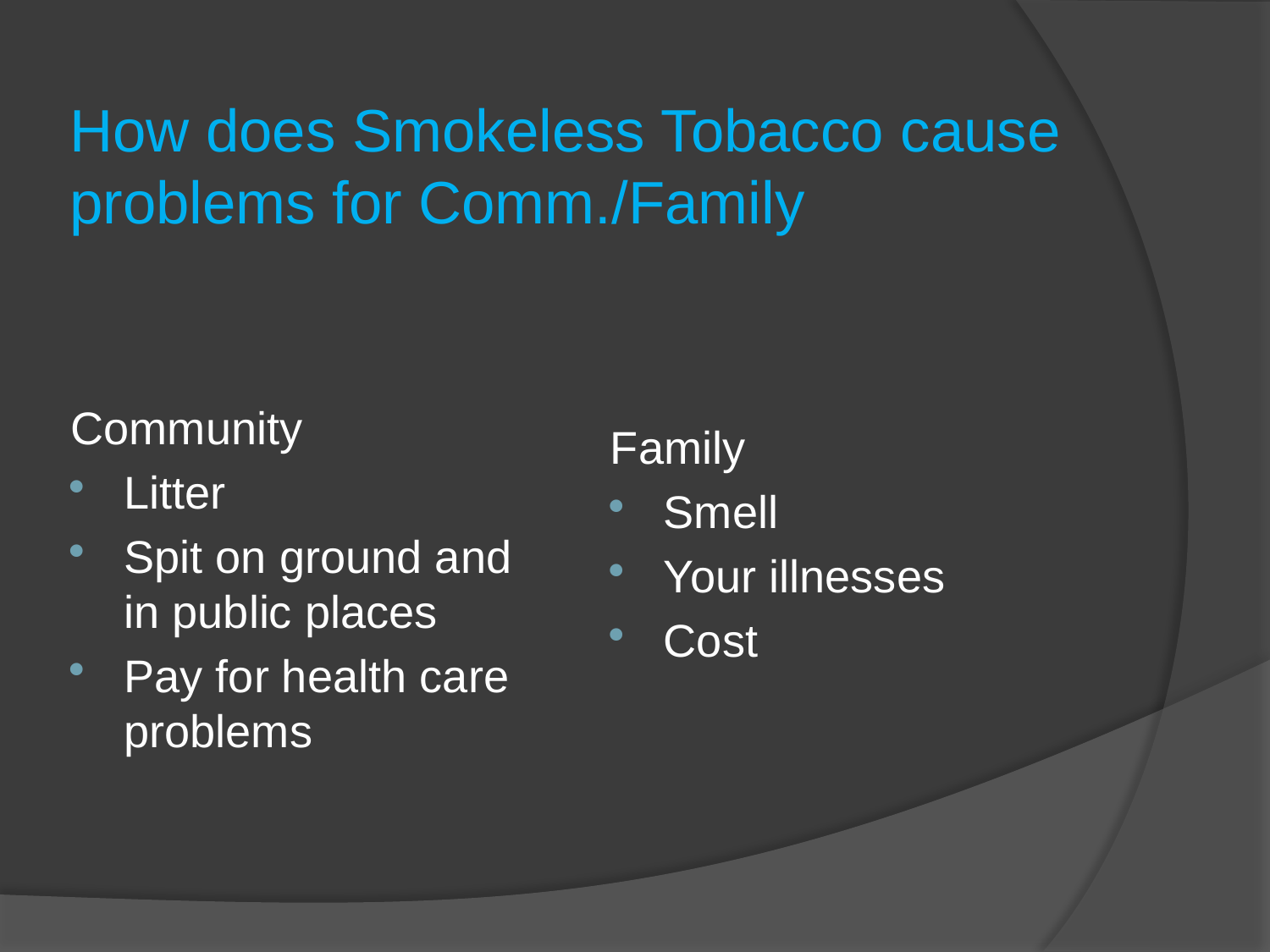

# How does Smokeless Tobacco cause problems for Comm./Family
Community
Litter
Spit on ground and in public places
Pay for health care problems
Family
Smell
Your illnesses
Cost